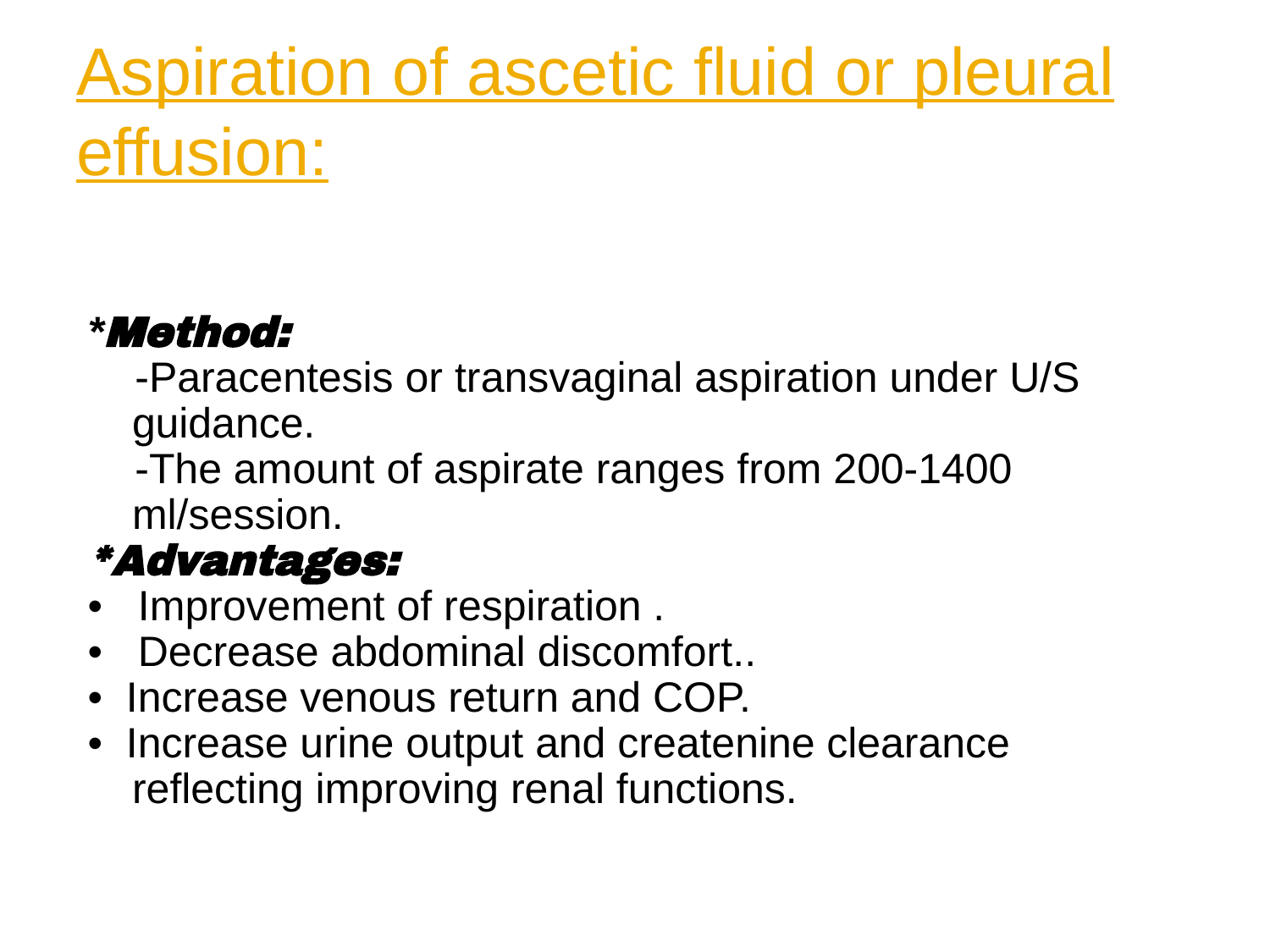

# Aspiration of ascetic fluid or pleural effusion:

*Method:
    -Paracentesis or transvaginal aspiration under U/S guidance.
    -The amount of aspirate ranges from 200-1400 ml/session.
*Advantages:
•   Improvement of respiration .
•   Decrease abdominal discomfort..
•  Increase venous return and COP.
•  Increase urine output and createnine clearance reflecting improving renal functions.